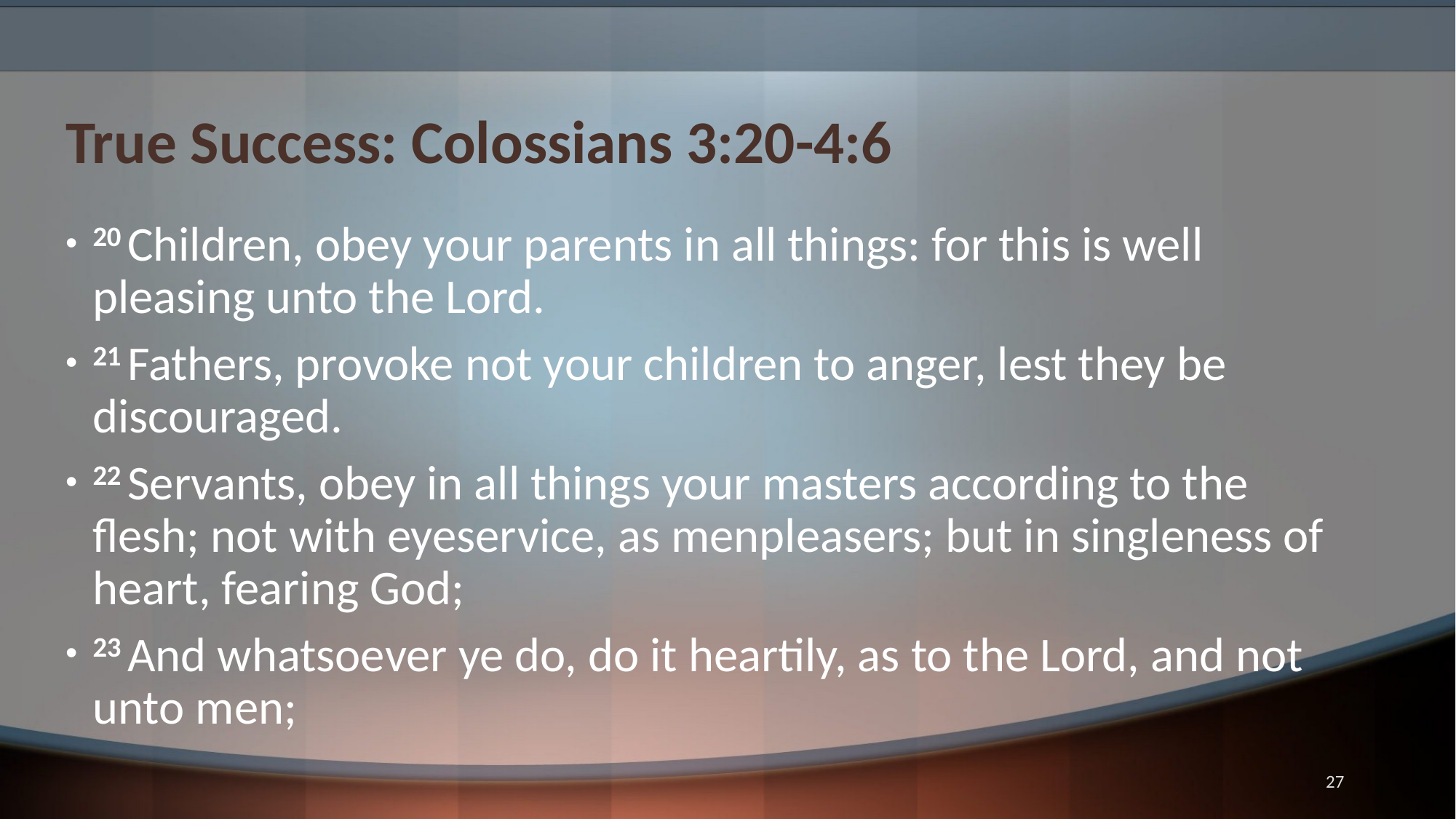

# True Success: Colossians 3:20-4:6
20 Children, obey your parents in all things: for this is well pleasing unto the Lord.
21 Fathers, provoke not your children to anger, lest they be discouraged.
22 Servants, obey in all things your masters according to the flesh; not with eyeservice, as menpleasers; but in singleness of heart, fearing God;
23 And whatsoever ye do, do it heartily, as to the Lord, and not unto men;
27